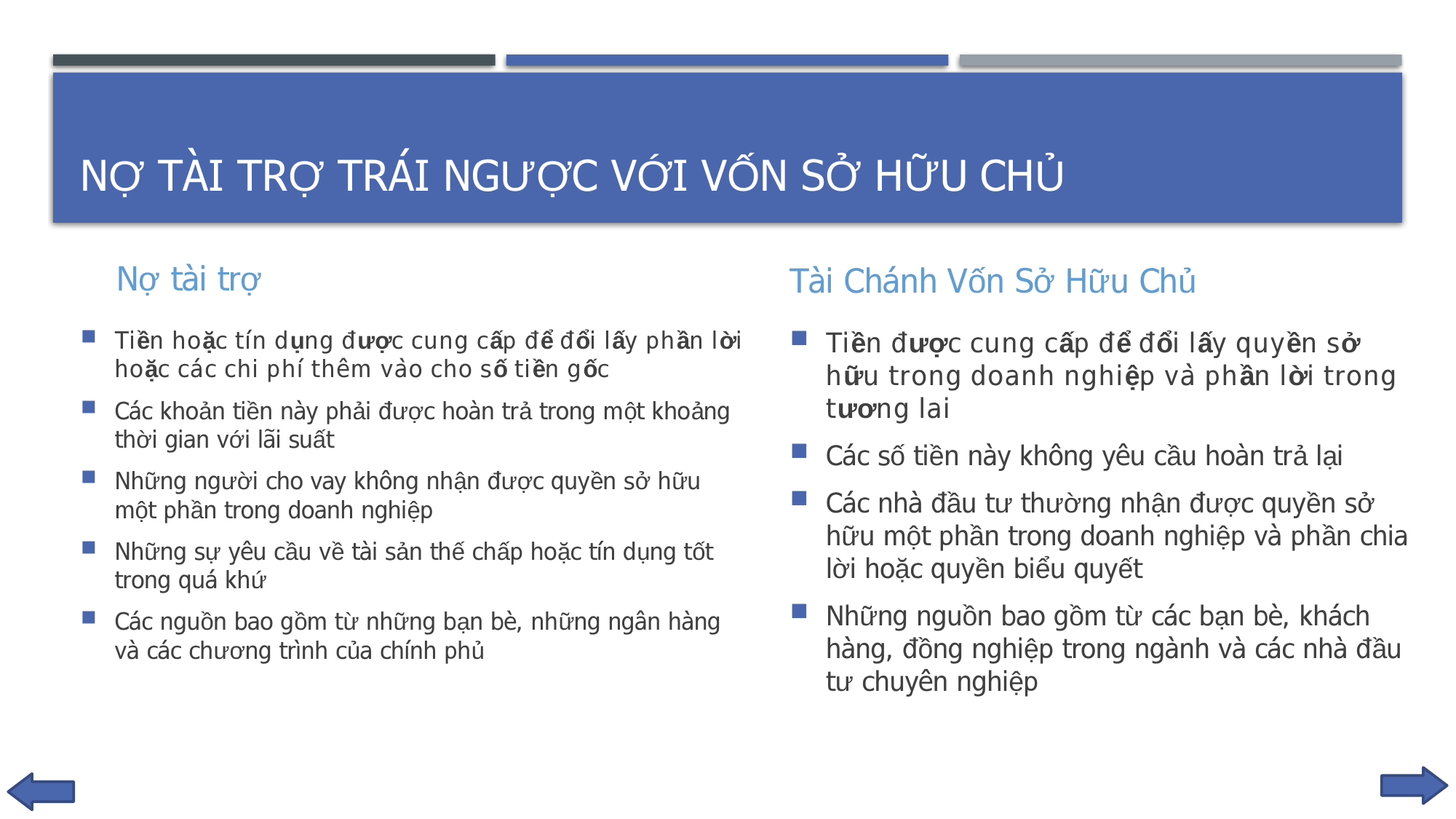

# Nợ tài trợ trái ngược với vốn sở hữu chủ
Nợ tài trợ
Tài Chánh Vốn Sở Hữu Chủ
Tiền hoặc tín dụng được cung cấp để đổi lấy phần lời hoặc các chi phí thêm vào cho số tiền gốc
Các khoản tiền này phải được hoàn trả trong một khoảng thời gian với lãi suất
Những người cho vay không nhận được quyền sở hữu một phần trong doanh nghiệp
Những sự yêu cầu về tài sản thế chấp hoặc tín dụng tốt trong quá khứ
Các nguồn bao gồm từ những bạn bè, những ngân hàng và các chương trình của chính phủ
Tiền được cung cấp để đổi lấy quyền sở hữu trong doanh nghiệp và phần lời trong tương lai
Các số tiền này không yêu cầu hoàn trả lại
Các nhà đầu tư thường nhận được quyền sở hữu một phần trong doanh nghiệp và phần chia lời hoặc quyền biểu quyết
Những nguồn bao gồm từ các bạn bè, khách hàng, đồng nghiệp trong ngành và các nhà đầu tư chuyên nghiệp